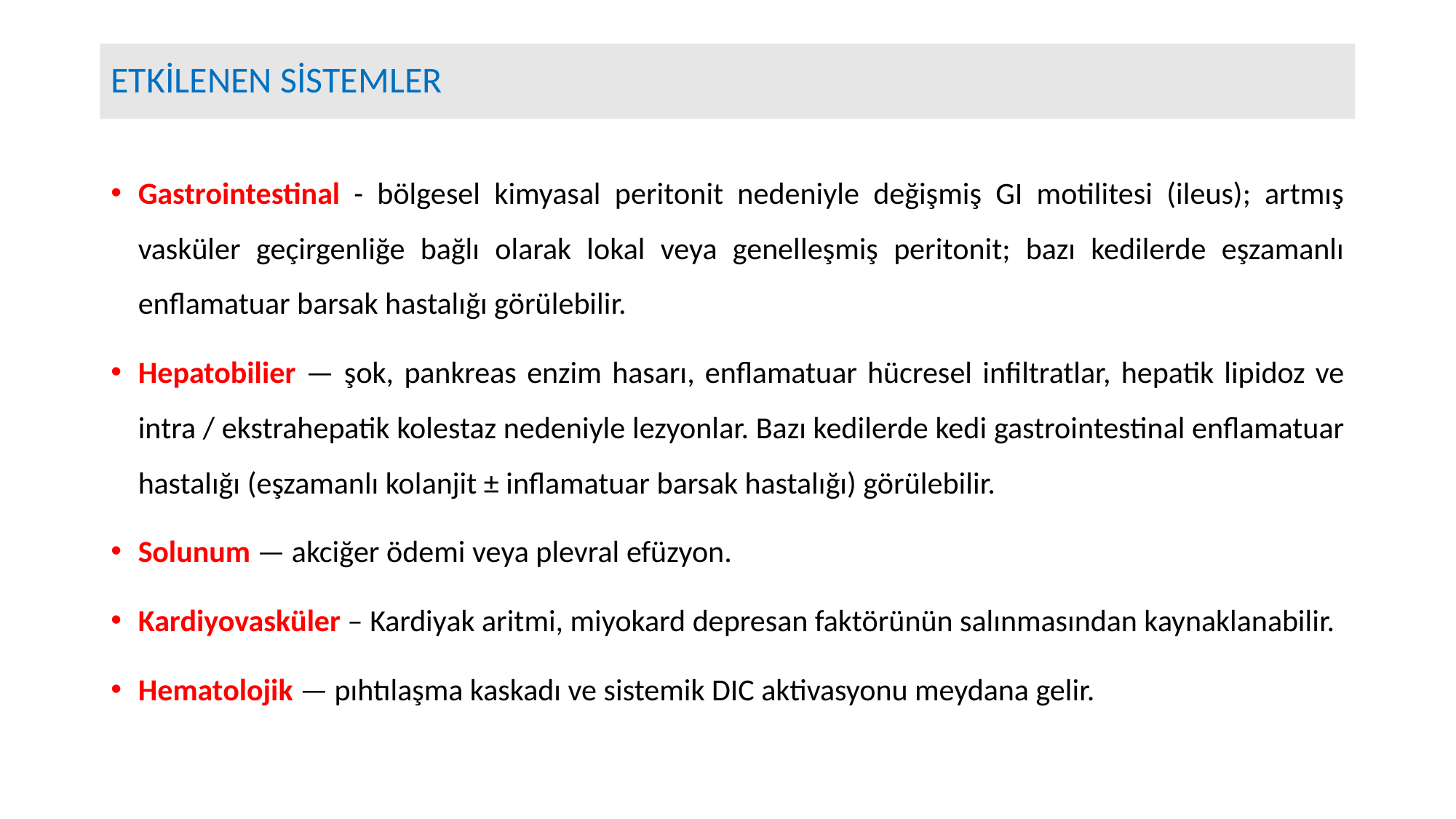

# ETKİLENEN SİSTEMLER
Gastrointestinal - bölgesel kimyasal peritonit nedeniyle değişmiş GI motilitesi (ileus); artmış vasküler geçirgenliğe bağlı olarak lokal veya genelleşmiş peritonit; bazı kedilerde eşzamanlı enflamatuar barsak hastalığı görülebilir.
Hepatobilier — şok, pankreas enzim hasarı, enflamatuar hücresel infiltratlar, hepatik lipidoz ve intra / ekstrahepatik kolestaz nedeniyle lezyonlar. Bazı kedilerde kedi gastrointestinal enflamatuar hastalığı (eşzamanlı kolanjit ± inflamatuar barsak hastalığı) görülebilir.
Solunum — akciğer ödemi veya plevral efüzyon.
Kardiyovasküler – Kardiyak aritmi, miyokard depresan faktörünün salınmasından kaynaklanabilir.
Hematolojik — pıhtılaşma kaskadı ve sistemik DIC aktivasyonu meydana gelir.